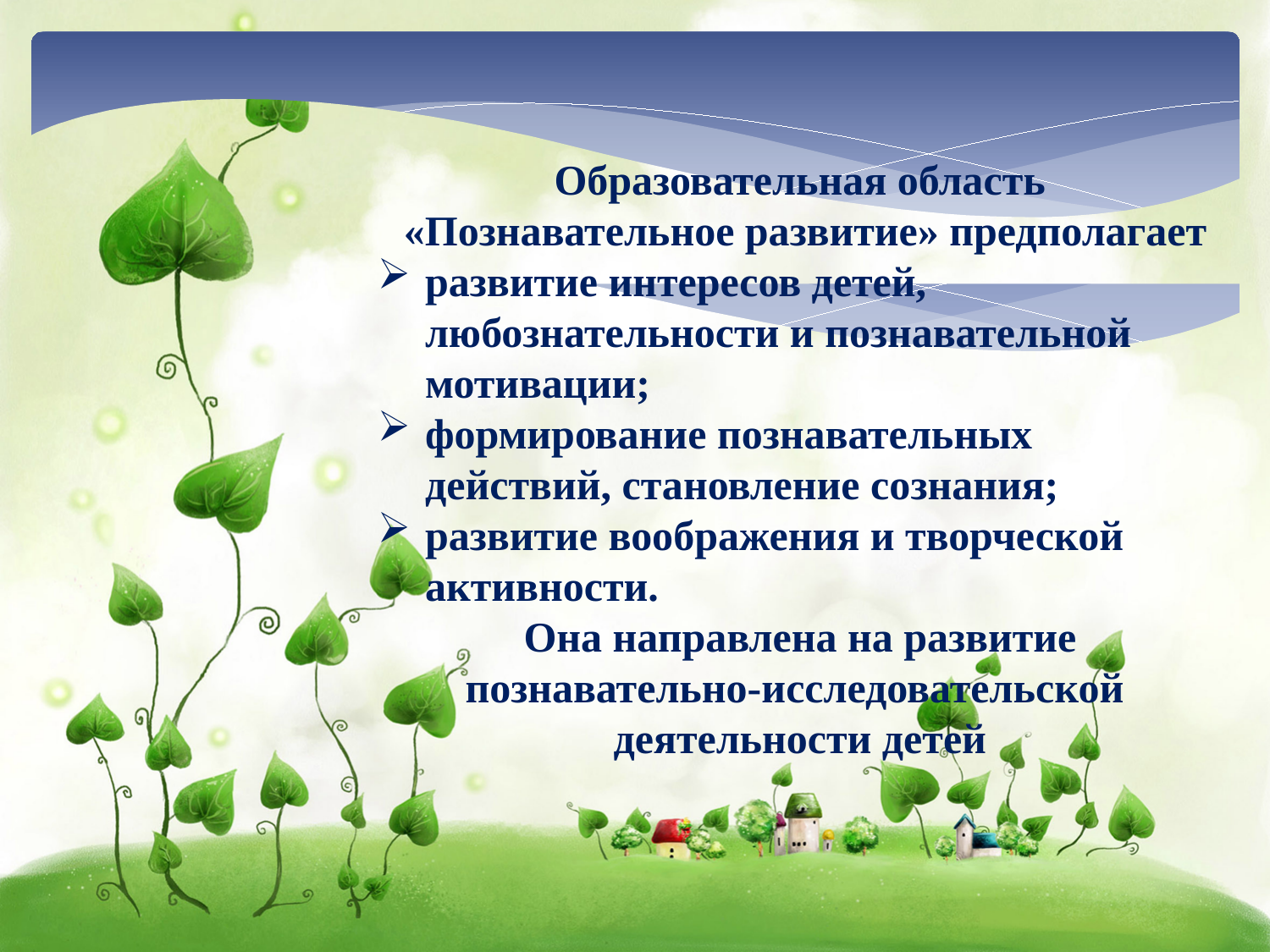

Образовательная область
 «Познавательное развитие» предполагает
развитие интересов детей, любознательности и познавательной мотивации;
формирование познавательных действий, становление сознания;
развитие воображения и творческой активности.
Она направлена на развитие познавательно-исследовательской  деятельности детей